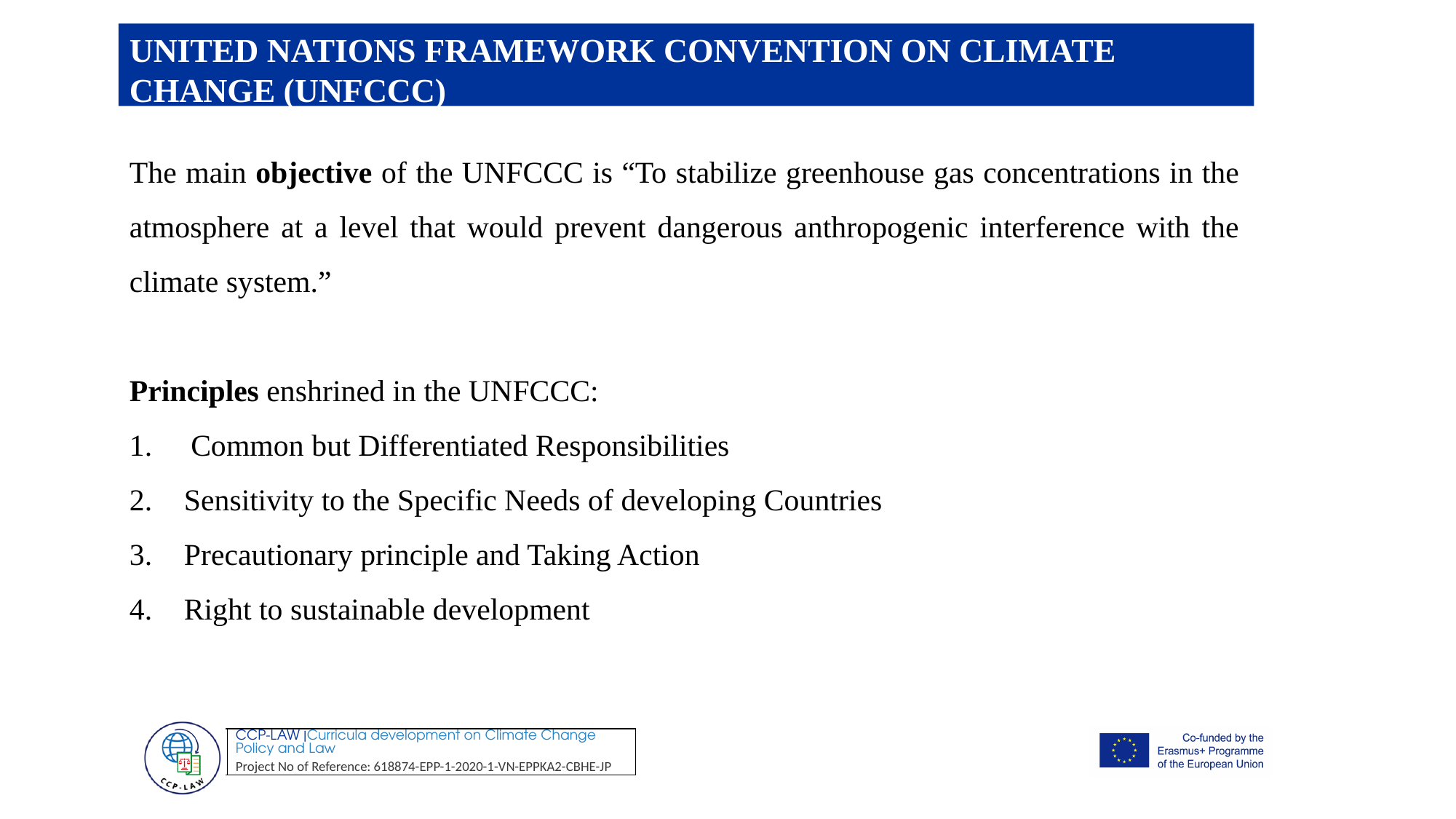

UNITED NATIONS FRAMEWORK CONVENTION ON CLIMATE CHANGE (UNFCCC)

The main objective of the UNFCCC is “To stabilize greenhouse gas concentrations in the atmosphere at a level that would prevent dangerous anthropogenic interference with the climate system.”

Principles enshrined in the UNFCCC:
Common but Differentiated Responsibilities
Sensitivity to the Specific Needs of developing Countries
Precautionary principle and Taking Action
Right to sustainable development